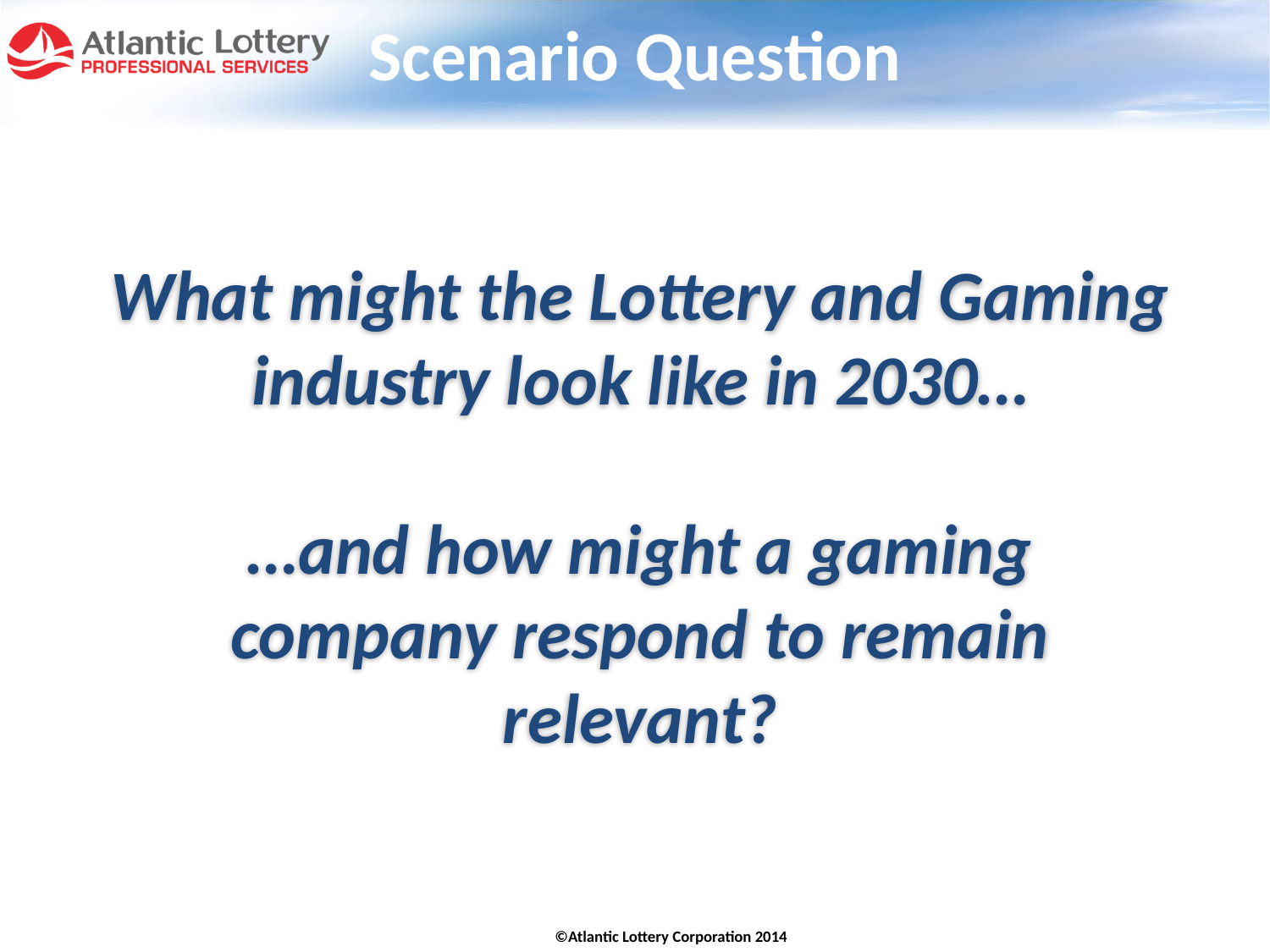

Scenario Question
What might the Lottery and Gaming industry look like in 2030…

…and how might a gaming company respond to remain relevant?
©Atlantic Lottery Corporation 2014